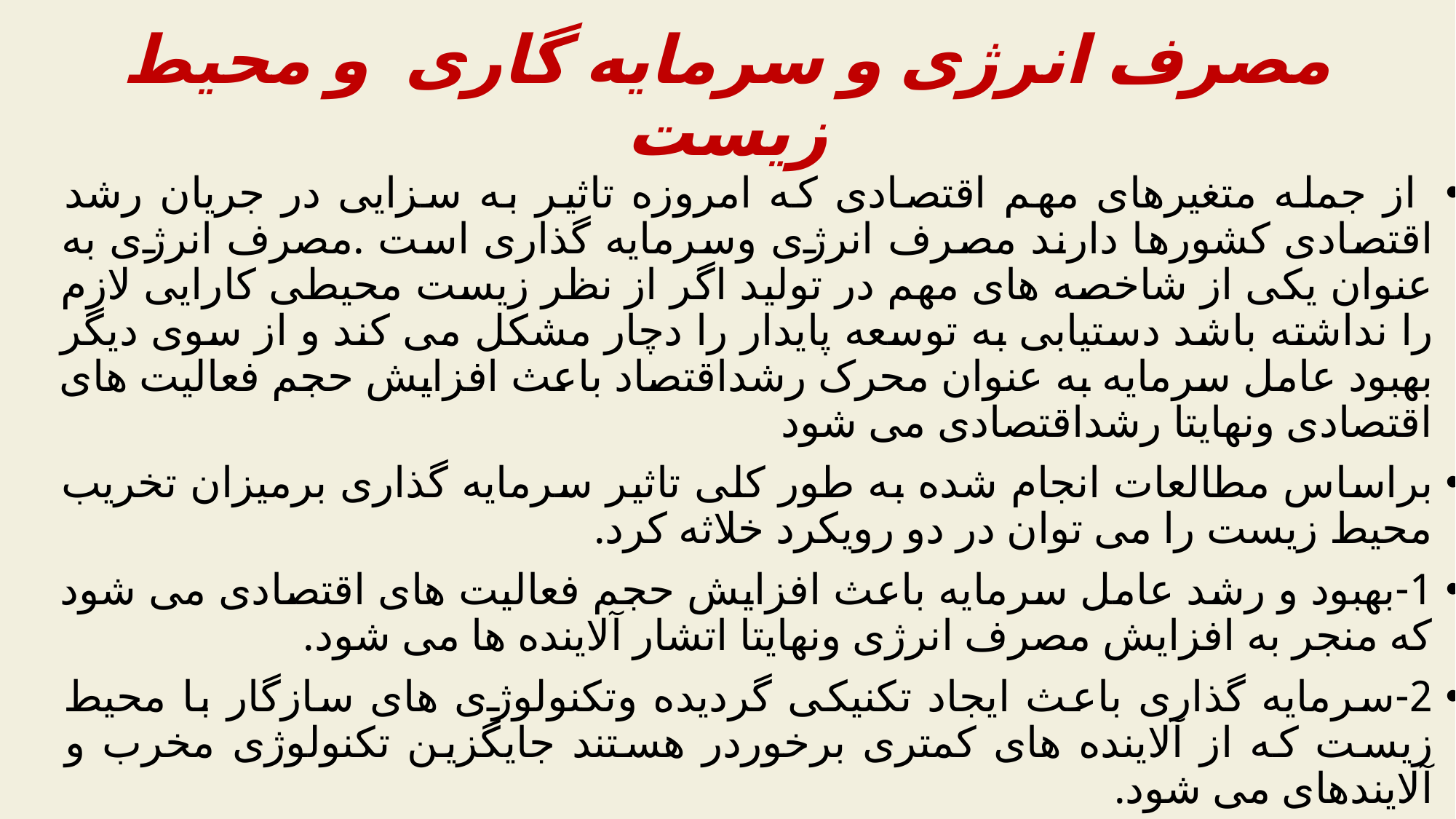

# مصرف انرژی و سرمایه گاری  و محیط زیست
 از جمله متغیرهای مهم اقتصادی که امروزه تاثیر به سزایی در جریان رشد اقتصادی کشورها دارند مصرف انرژی وسرمایه گذاری است .مصرف انرژی به عنوان یکی از شاخصه های مهم در تولید اگر از نظر زیست محیطی کارایی لازم را نداشته باشد دستیابی به توسعه پایدار را دچار مشکل می کند و از سوی دیگر بهبود عامل سرمایه به عنوان محرک رشداقتصاد باعث افزایش حجم فعالیت های اقتصادی ونهایتا رشداقتصادی می شود
براساس مطالعات انجام شده به طور کلی تاثیر سرمایه گذاری برمیزان تخریب محیط زیست را می توان در دو رویکرد خلاثه کرد.
1-بهبود و رشد عامل سرمایه باعث افزایش حجم فعالیت های اقتصادی می شود که منجر به افزایش مصرف انرژی ونهایتا اتشار آلاینده ها می شود.
2-سرمایه گذاری باعث ایجاد تکنیکی گردیده وتکنولوژی های سازگار با محیط زیست که از آلاینده های کمتری برخوردر هستند جایگزین تکنولوژی مخرب و آلایندهای می شود.